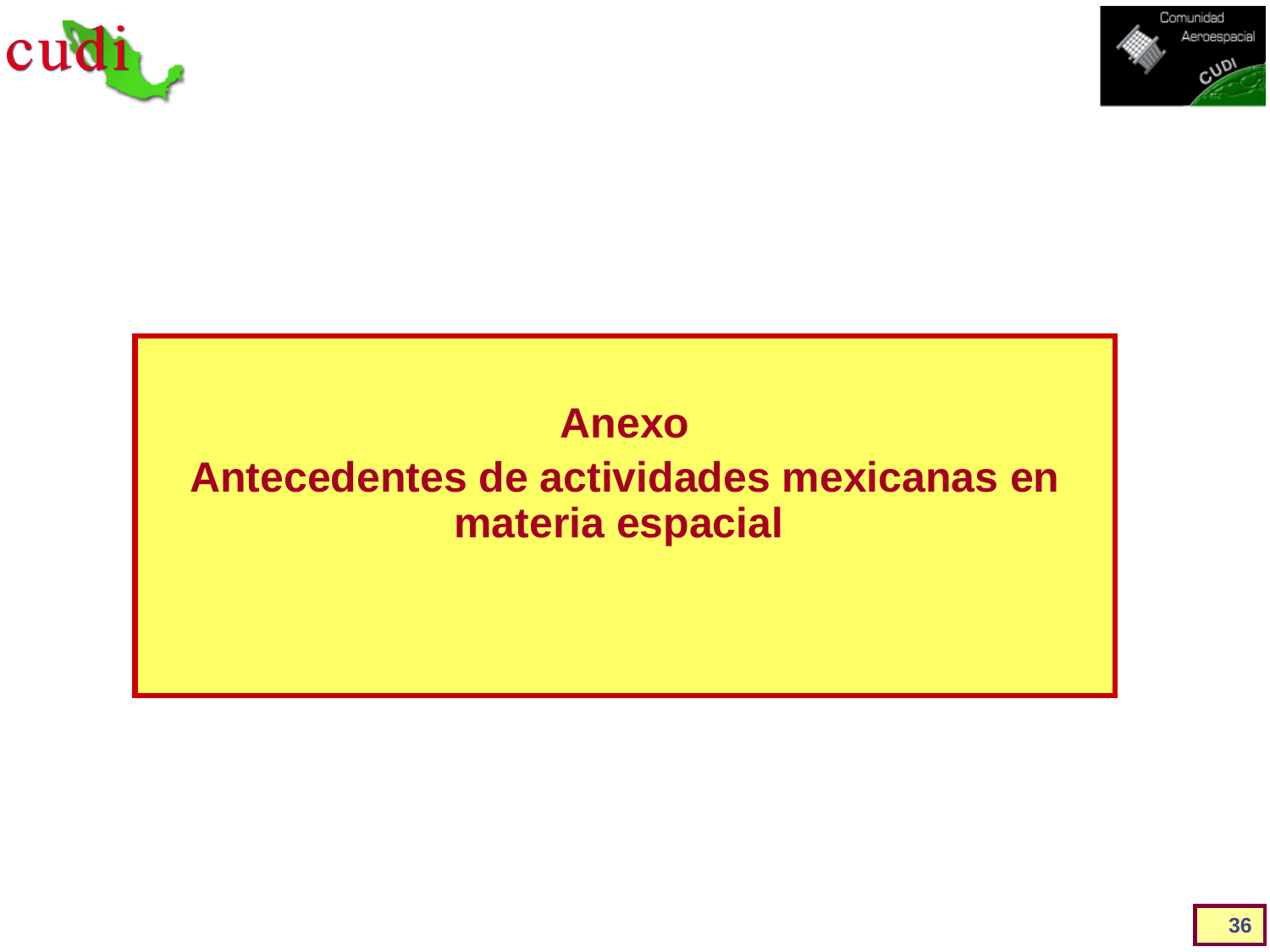

Anexo
Antecedentes de actividades mexicanas en materia espacial
36